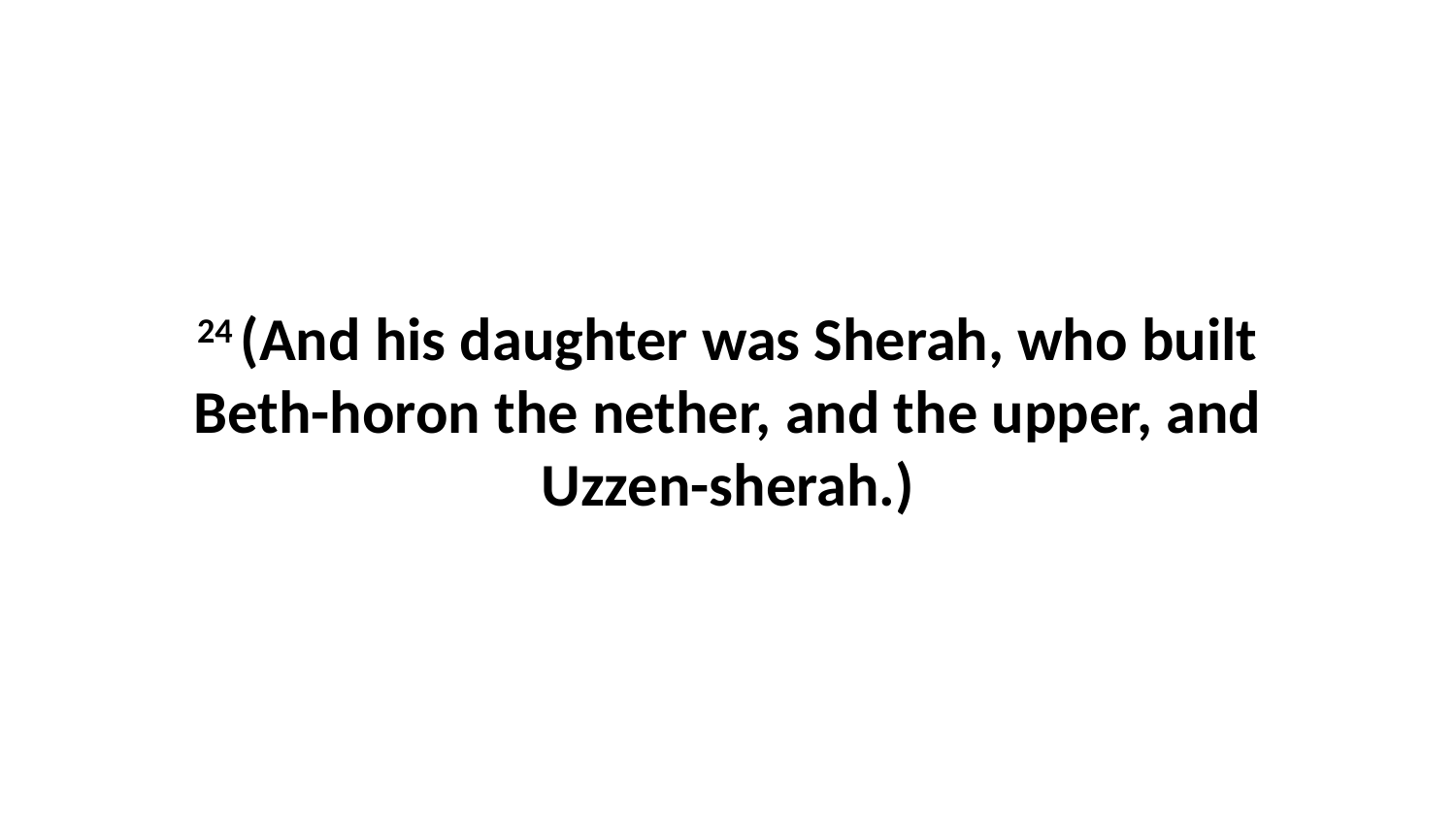

24 (And his daughter was Sherah, who built Beth-horon the nether, and the upper, and Uzzen-sherah.)